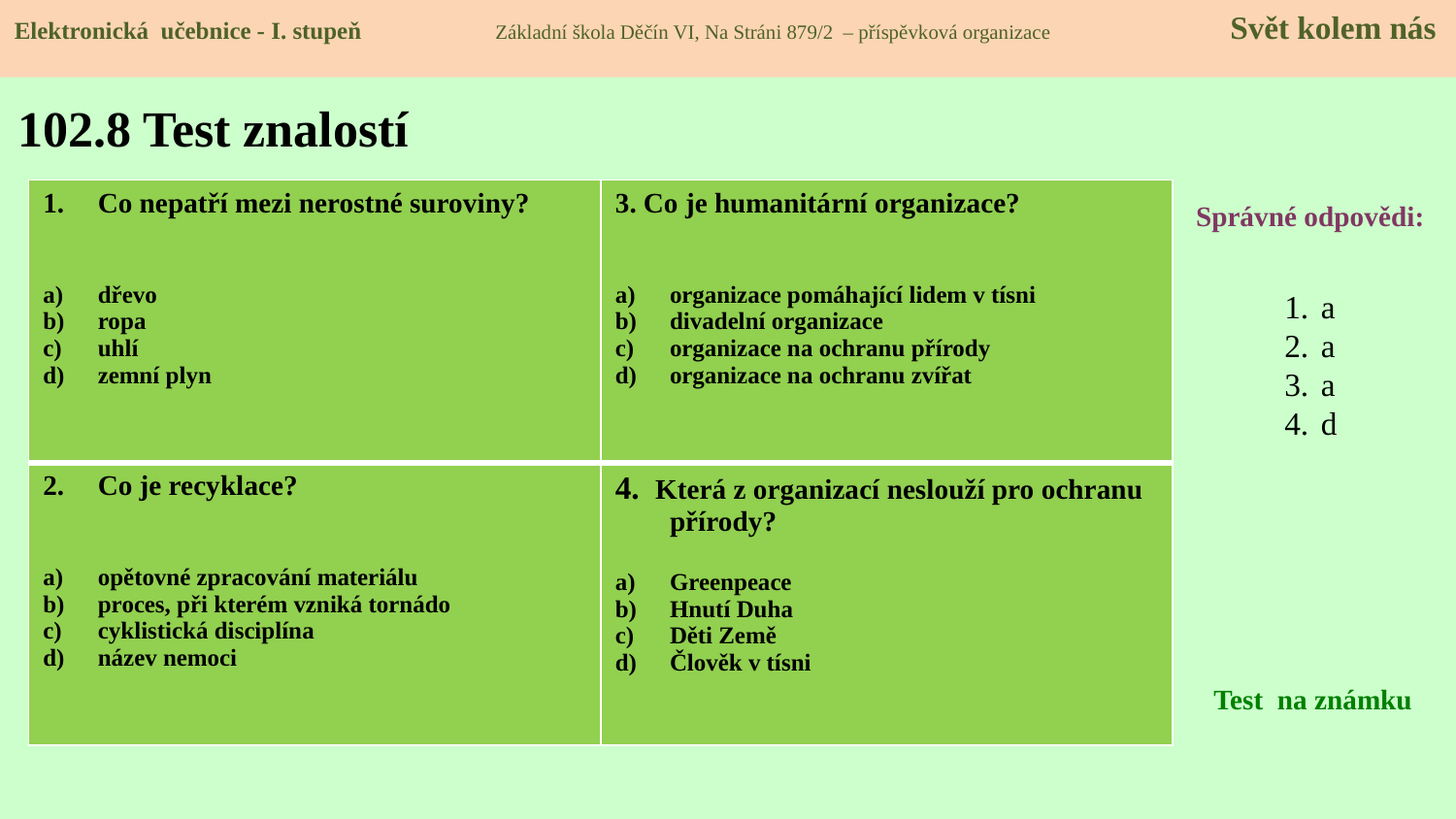

Elektronická  učebnice - I. stupeň                      Základní škola Děčín VI, Na Stráni 879/2  – příspěvková organizace                       	          Svět kolem nás

# 102.8 Test znalostí
| Co nepatří mezi nerostné suroviny? dřevo ropa uhlí zemní plyn | 3. Co je humanitární organizace? organizace pomáhající lidem v tísni divadelní organizace organizace na ochranu přírody organizace na ochranu zvířat |
| --- | --- |
| Co je recyklace? opětovné zpracování materiálu proces, při kterém vzniká tornádo cyklistická disciplína název nemoci | 4. Která z organizací neslouží pro ochranu přírody? Greenpeace Hnutí Duha Děti Země Člověk v tísni |
Správné odpovědi:

a
a
a
d

Test  na známku